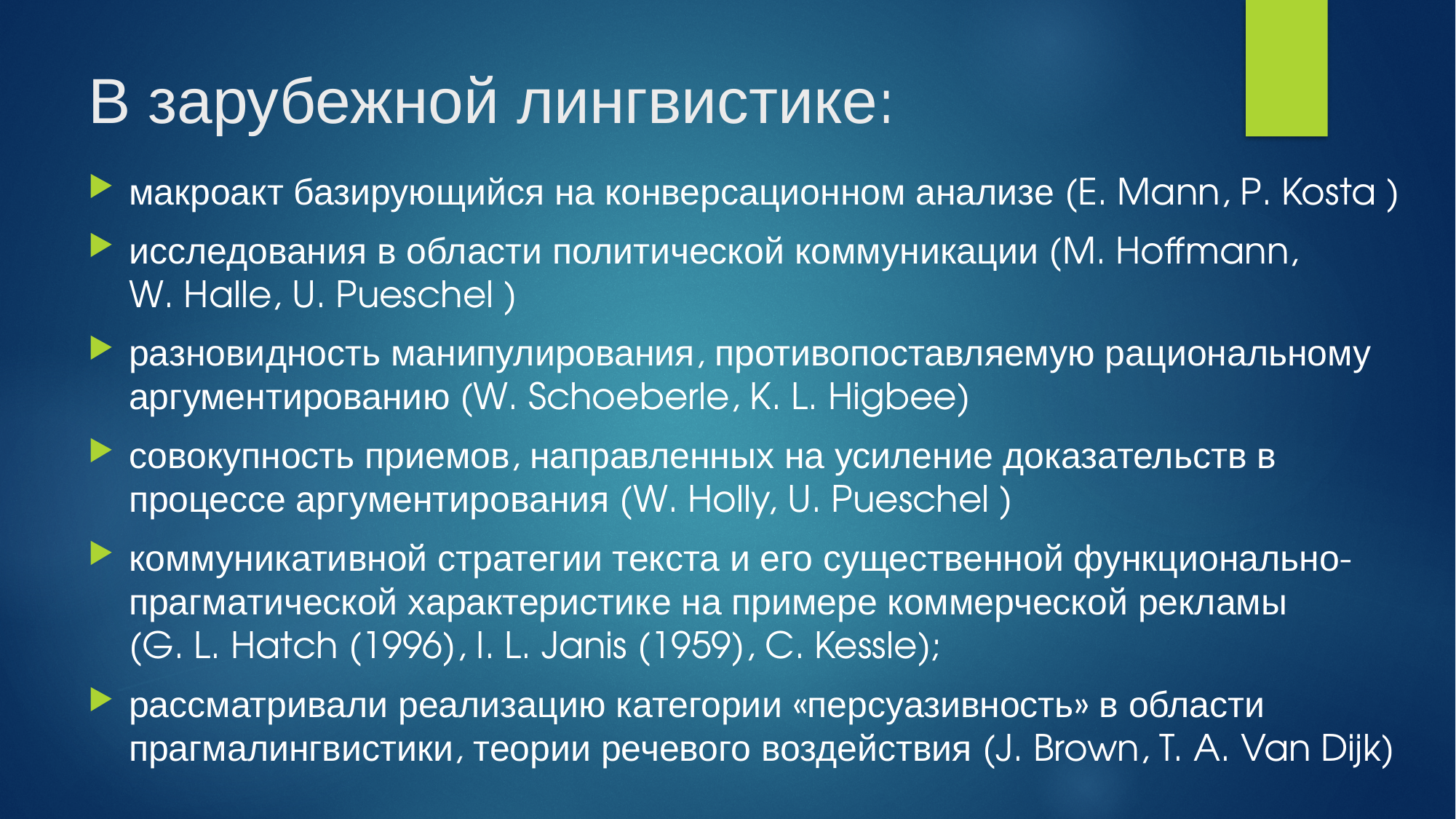

# В зарубежной лингвистике:
макроакт базирующийся на конверсационном анализе (E. Mann, P. Kosta )
исследования в области политической коммуникации (M. Hoffmann, W. Halle, U. Pueschel )
разновидность манипулирования, противопоставляемую рациональному аргументированию (W. Schoeberle, K. L. Higbee)
совокупность приемов, направленных на усиление доказательств в процессе аргументирования (W. Holly, U. Pueschel )
коммуникативной стратегии текста и его существенной функционально-прагматической характеристике на примере коммерческой рекламы (G. L. Hatch (1996), I. L. Janis (1959), C. Kessle);
рассматривали реализацию категории «персуазивность» в области прагмалингвистики, теории речевого воздействия (J. Brown, T. A. Van Dijk)